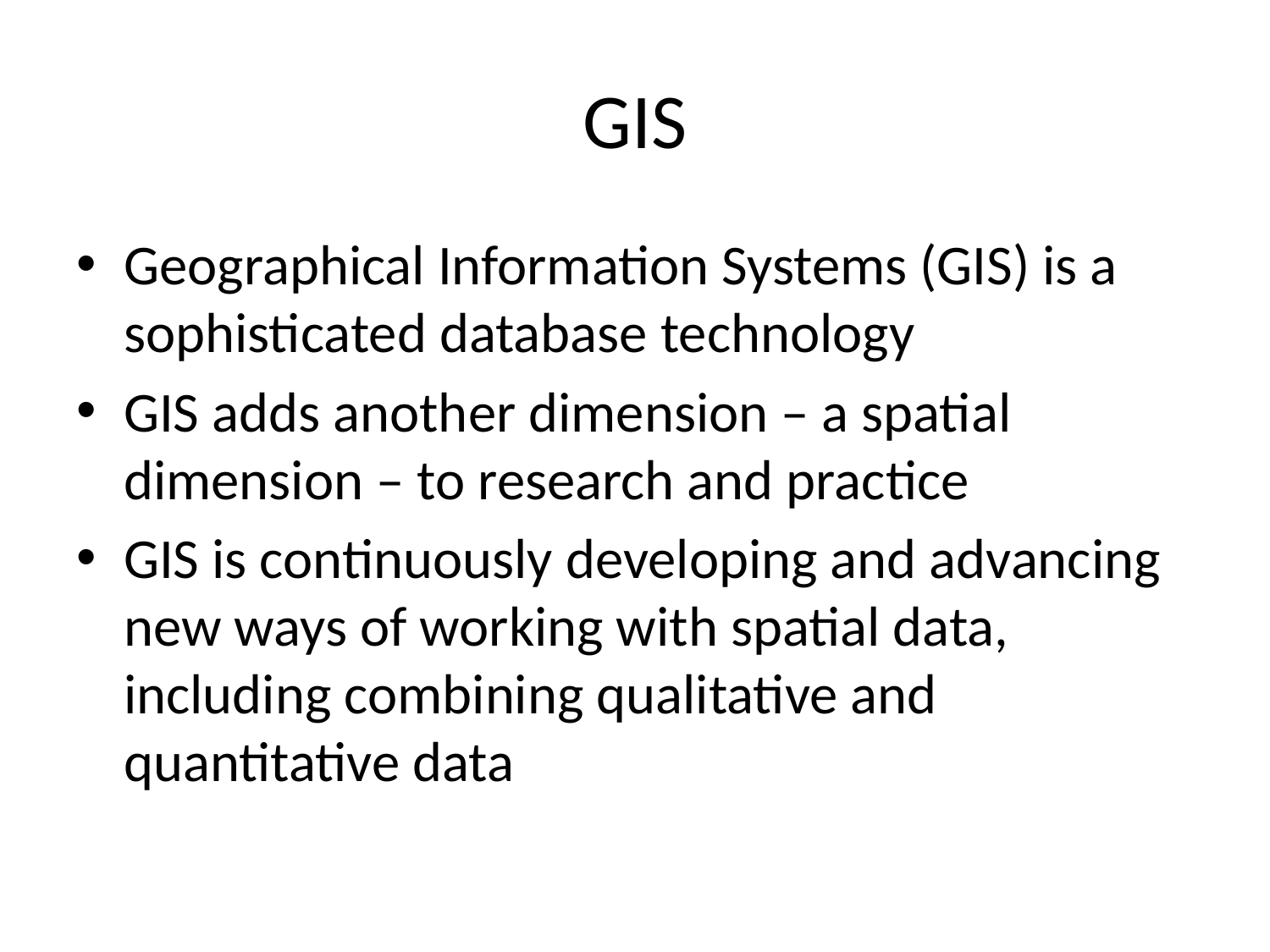

# GIS
Geographical Information Systems (GIS) is a sophisticated database technology
GIS adds another dimension – a spatial dimension – to research and practice
GIS is continuously developing and advancing new ways of working with spatial data, including combining qualitative and quantitative data